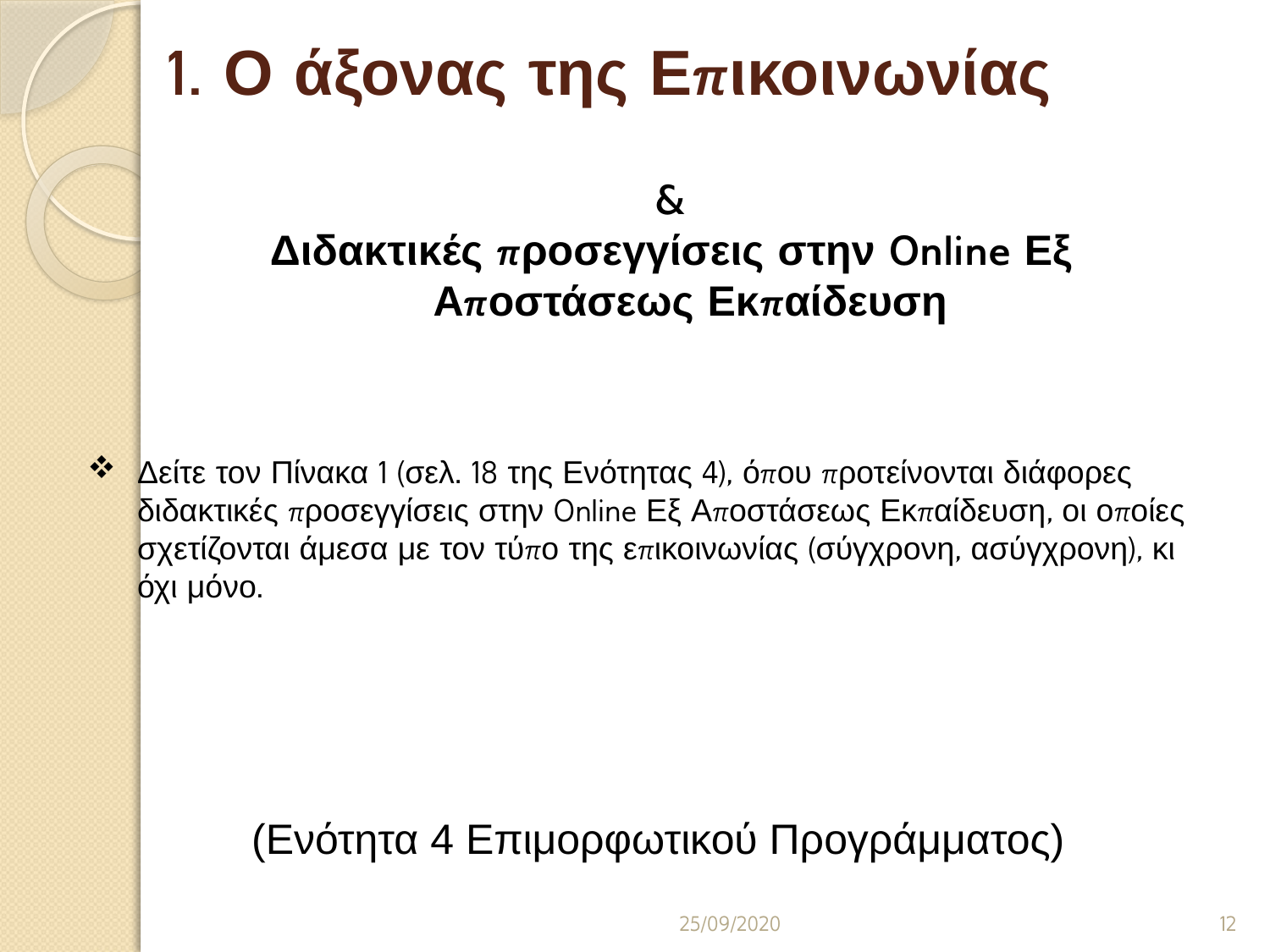

# 1. Ο άξονας της Επικοινωνίας
&
Διδακτικές προσεγγίσεις στην Online Εξ Αποστάσεως Εκπαίδευση

Δείτε τον Πίνακα 1 (σελ. 18 της Ενότητας 4), όπου προτείνονται διάφορες διδακτικές προσεγγίσεις στην Online Εξ Αποστάσεως Εκπαίδευση, οι οποίες σχετίζονται άμεσα με τον τύπο της επικοινωνίας (σύγχρονη, ασύγχρονη), κι όχι μόνο.
(Ενότητα 4 Επιμορφωτικού Προγράμματος)
25/09/2020
12